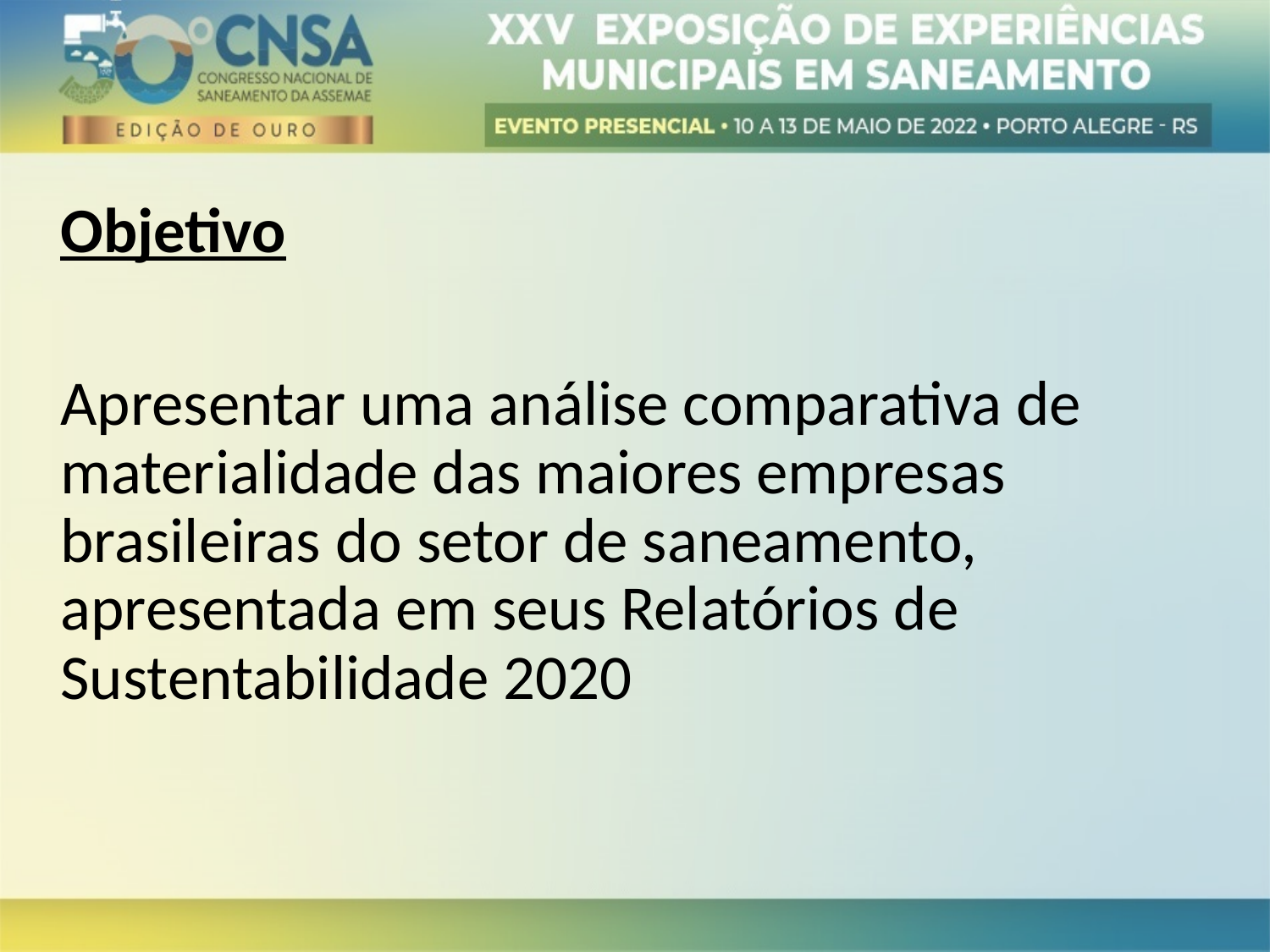

Objetivo

Apresentar uma análise comparativa de materialidade das maiores empresas brasileiras do setor de saneamento, apresentada em seus Relatórios de Sustentabilidade 2020